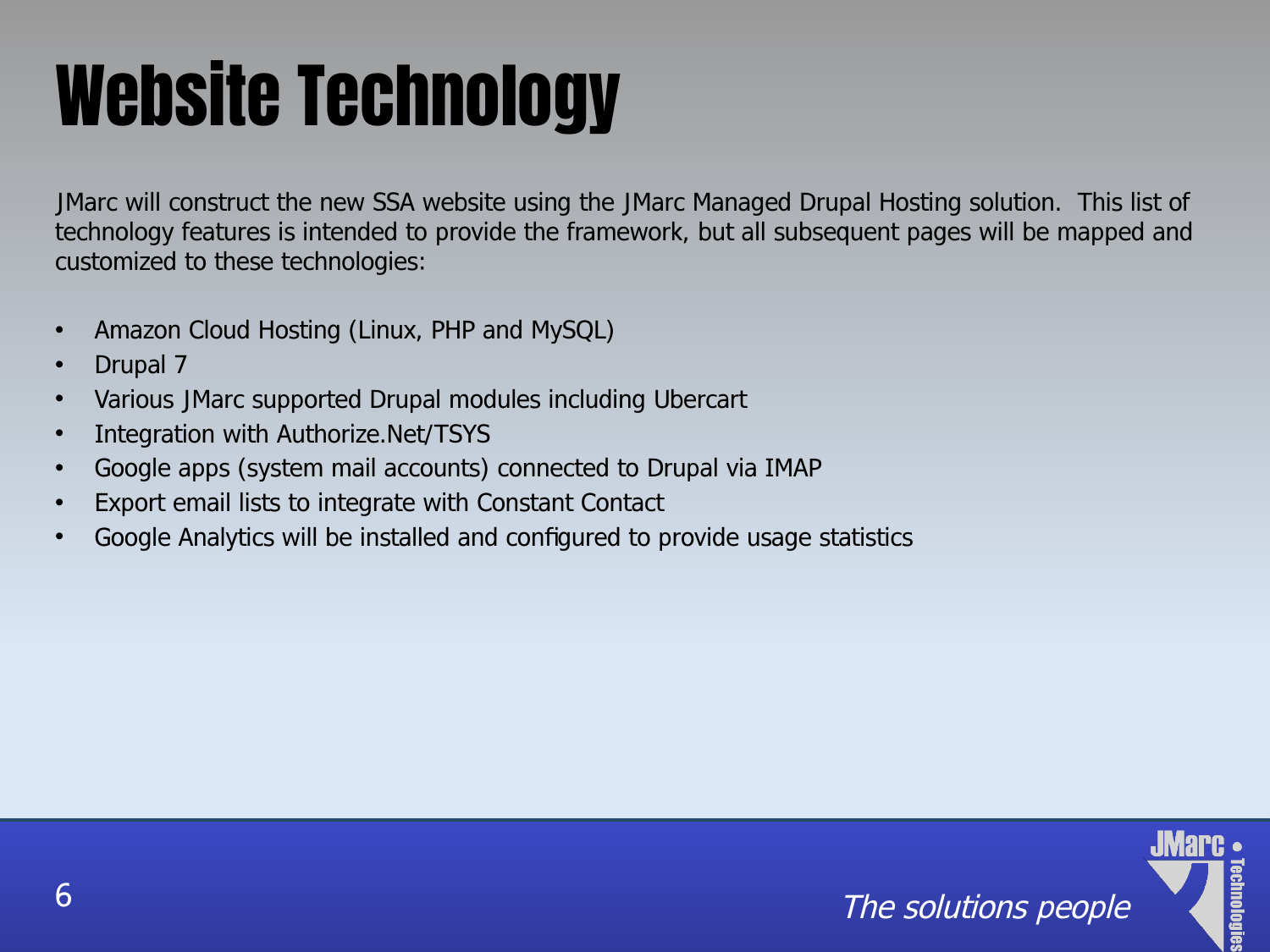

# Website Technology

JMarc will construct the new SSA website using the JMarc Managed Drupal Hosting solution.  This list of technology features is intended to provide the framework, but all subsequent pages will be mapped and customized to these technologies:

Amazon Cloud Hosting (Linux, PHP and MySQL)
Drupal 7
Various JMarc supported Drupal modules including Ubercart
Integration with Authorize.Net/TSYS
Google apps (system mail accounts) connected to Drupal via IMAP
Export email lists to integrate with Constant Contact
Google Analytics will be installed and configured to provide usage statistics
6